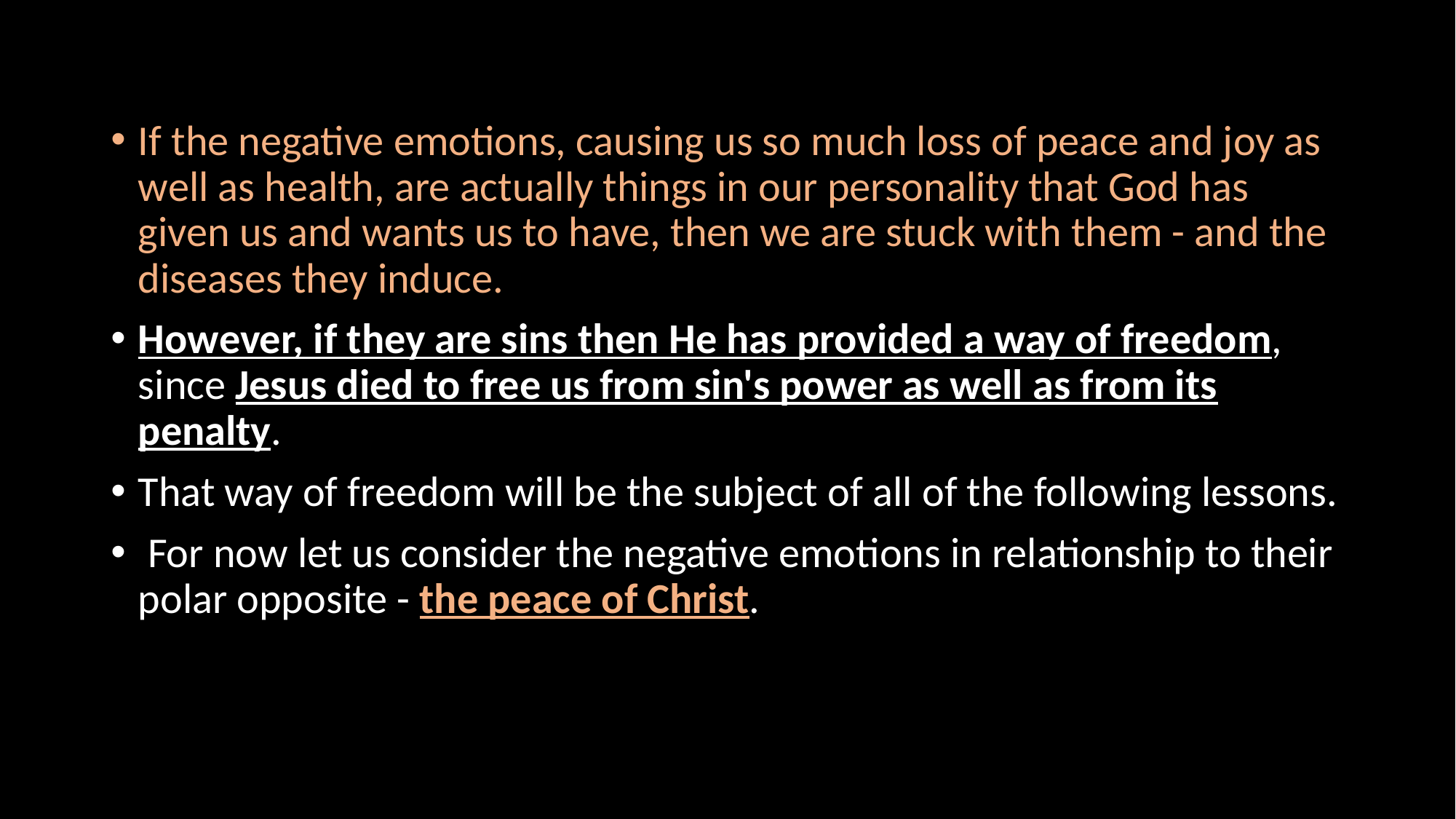

If the negative emotions, causing us so much loss of peace and joy as well as health, are actually things in our personality that God has given us and wants us to have, then we are stuck with them - and the diseases they induce.
However, if they are sins then He has provided a way of freedom, since Jesus died to free us from sin's power as well as from its penalty.
That way of freedom will be the subject of all of the following lessons.
 For now let us consider the negative emotions in relationship to their polar opposite - the peace of Christ.